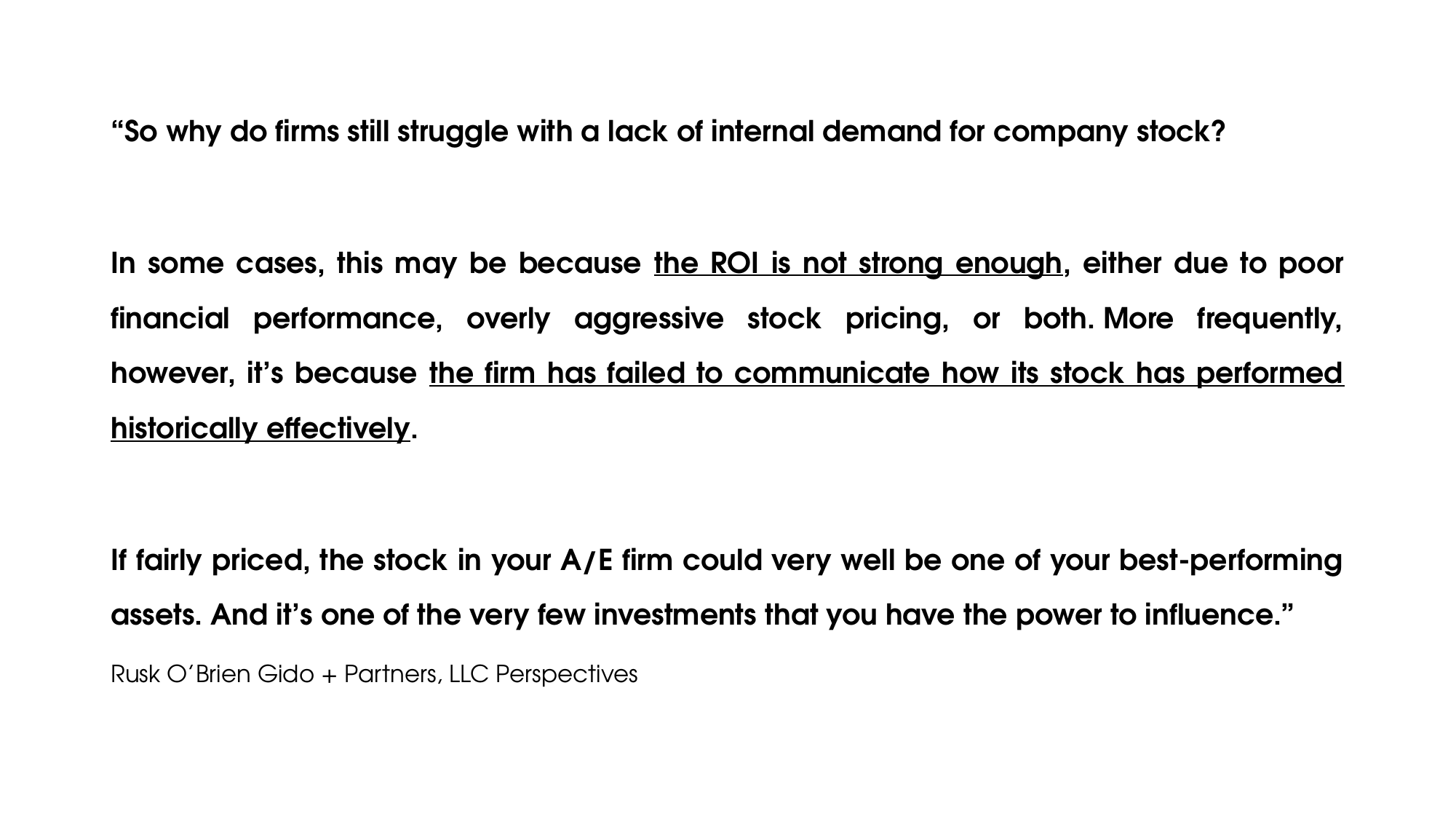

“So why do firms still struggle with a lack of internal demand for company stock?

In some cases, this may be because the ROI is not strong enough, either due to poor financial performance, overly aggressive stock pricing, or both. More frequently, however, it’s because the firm has failed to communicate how its stock has performed historically effectively.

If fairly priced, the stock in your A/E firm could very well be one of your best-performing assets. And it’s one of the very few investments that you have the power to influence.”
Rusk O’Brien Gido + Partners, LLC Perspectives